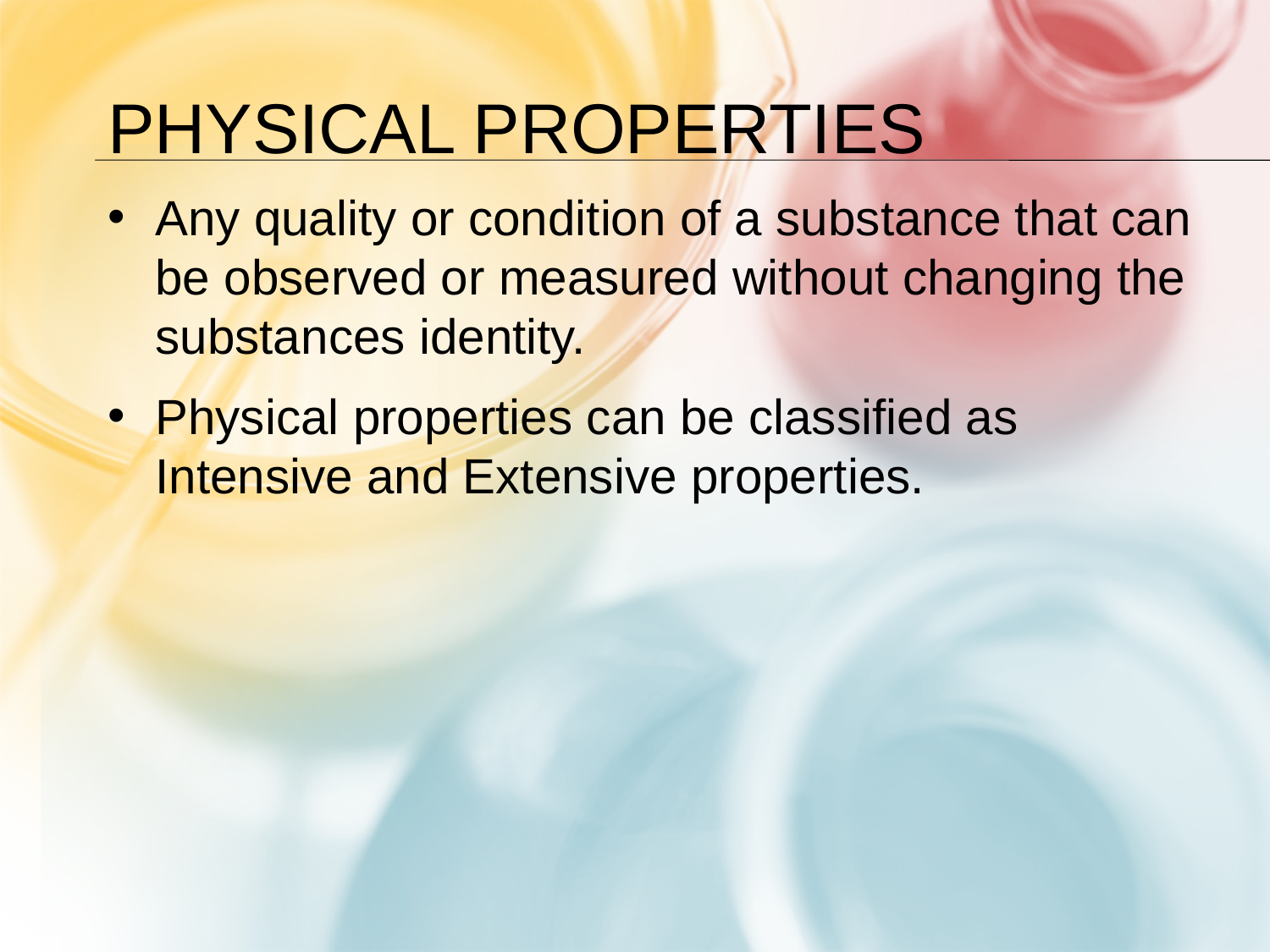

# Physical Properties
Any quality or condition of a substance that can be observed or measured without changing the substances identity.
Physical properties can be classified as Intensive and Extensive properties.